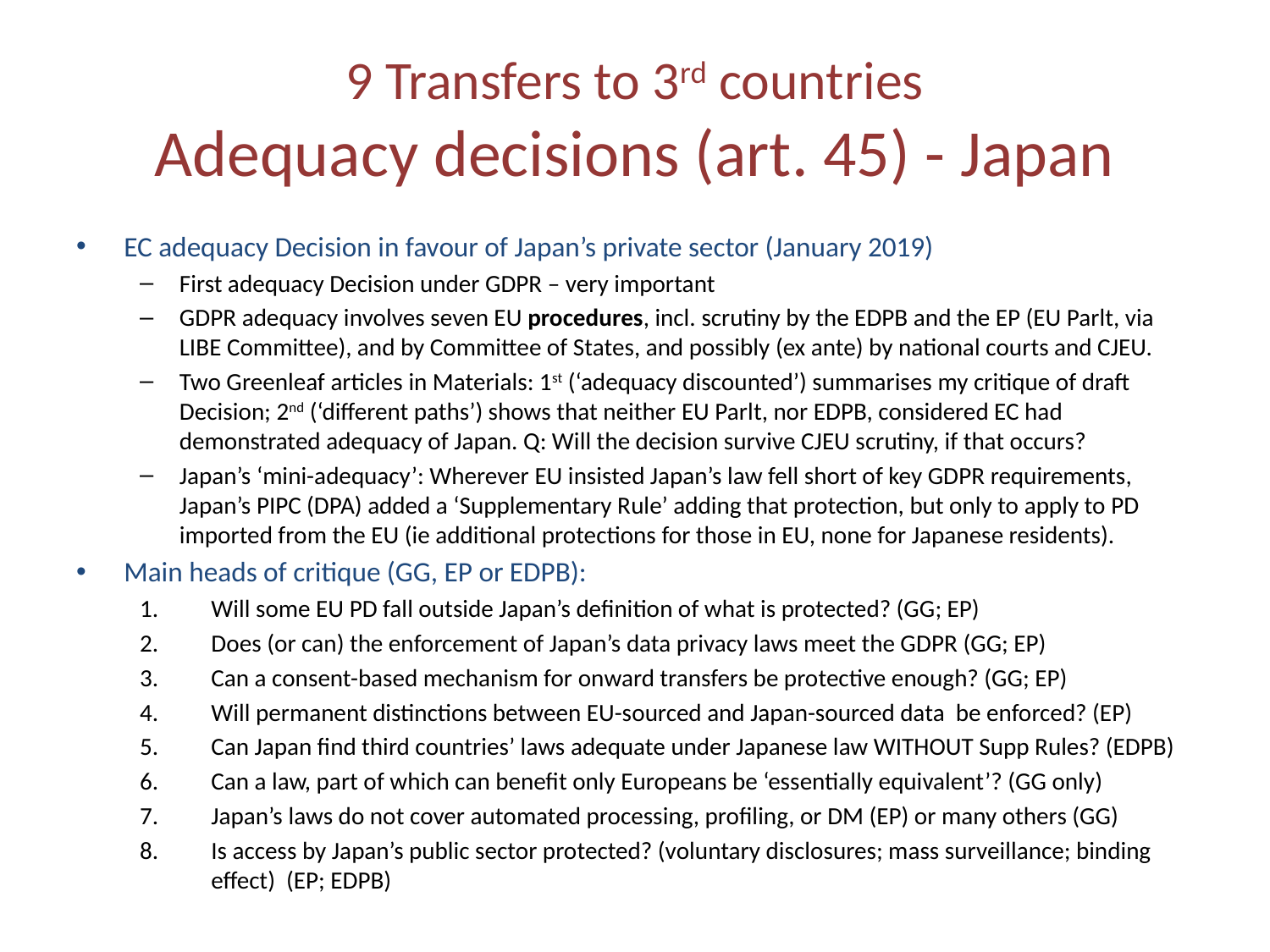

# 9 Transfers to 3rd countries Adequacy decisions (art. 45) - Japan
EC adequacy Decision in favour of Japan’s private sector (January 2019)
First adequacy Decision under GDPR – very important
GDPR adequacy involves seven EU procedures, incl. scrutiny by the EDPB and the EP (EU Parlt, via LIBE Committee), and by Committee of States, and possibly (ex ante) by national courts and CJEU.
Two Greenleaf articles in Materials: 1st (‘adequacy discounted’) summarises my critique of draft Decision; 2nd (‘different paths’) shows that neither EU Parlt, nor EDPB, considered EC had demonstrated adequacy of Japan. Q: Will the decision survive CJEU scrutiny, if that occurs?
Japan’s ‘mini-adequacy’: Wherever EU insisted Japan’s law fell short of key GDPR requirements, Japan’s PIPC (DPA) added a ‘Supplementary Rule’ adding that protection, but only to apply to PD imported from the EU (ie additional protections for those in EU, none for Japanese residents).
Main heads of critique (GG, EP or EDPB):
Will some EU PD fall outside Japan’s definition of what is protected? (GG; EP)
Does (or can) the enforcement of Japan’s data privacy laws meet the GDPR (GG; EP)
Can a consent-based mechanism for onward transfers be protective enough? (GG; EP)
Will permanent distinctions between EU-sourced and Japan-sourced data  be enforced? (EP)
Can Japan find third countries’ laws adequate under Japanese law WITHOUT Supp Rules? (EDPB)
Can a law, part of which can benefit only Europeans be ‘essentially equivalent’? (GG only)
Japan’s laws do not cover automated processing, profiling, or DM (EP) or many others (GG)
Is access by Japan’s public sector protected? (voluntary disclosures; mass surveillance; binding effect)  (EP; EDPB)